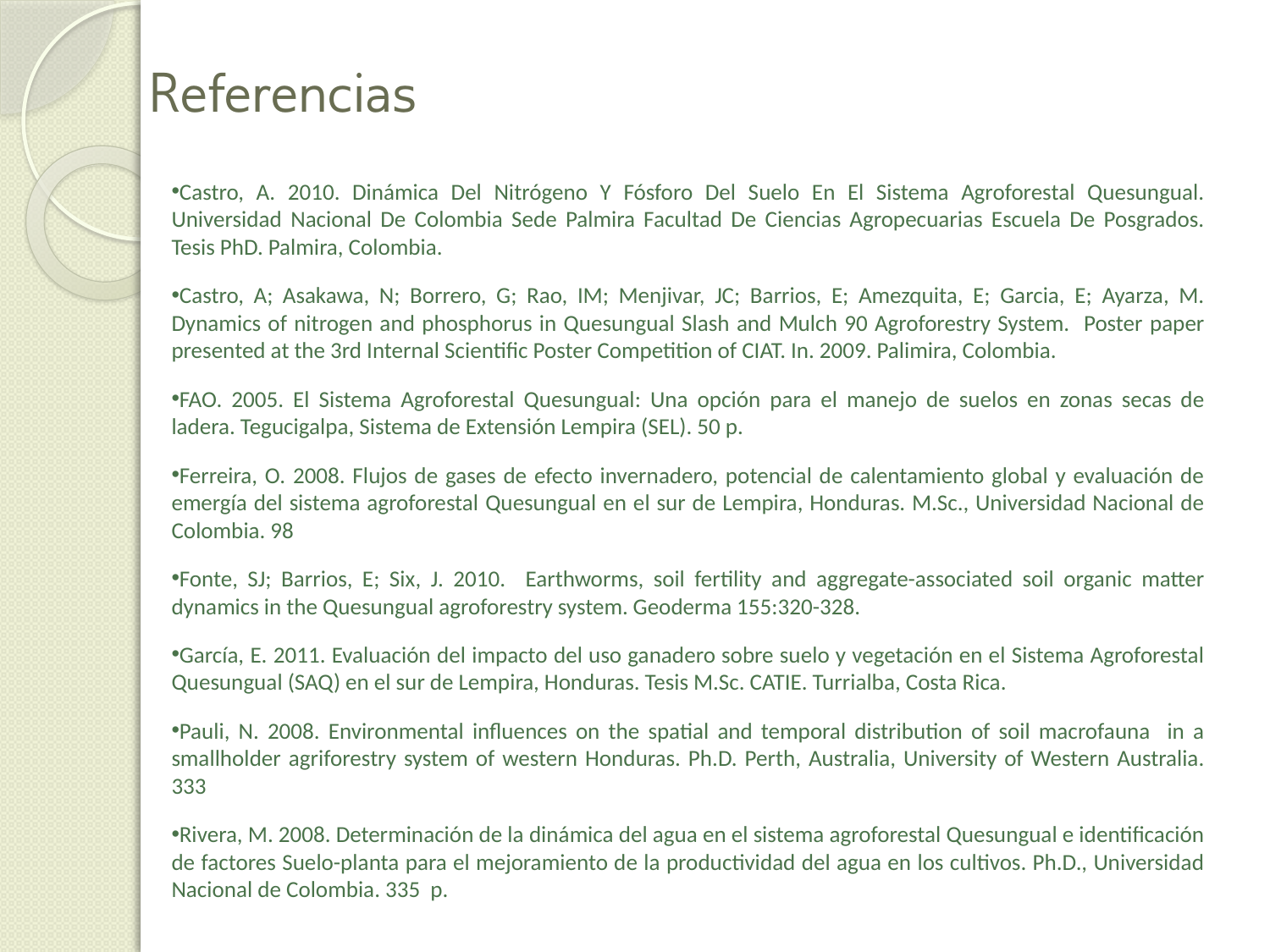

# Referencias
Castro, A. 2010. Dinámica Del Nitrógeno Y Fósforo Del Suelo En El Sistema Agroforestal Quesungual. Universidad Nacional De Colombia Sede Palmira Facultad De Ciencias Agropecuarias Escuela De Posgrados. Tesis PhD. Palmira, Colombia.
Castro, A; Asakawa, N; Borrero, G; Rao, IM; Menjivar, JC; Barrios, E; Amezquita, E; Garcia, E; Ayarza, M. Dynamics of nitrogen and phosphorus in Quesungual Slash and Mulch 90 Agroforestry System.  Poster paper presented at the 3rd Internal Scientific Poster Competition of CIAT. In. 2009. Palimira, Colombia.
FAO. 2005. El Sistema Agroforestal Quesungual: Una opción para el manejo de suelos en zonas secas de ladera. Tegucigalpa, Sistema de Extensión Lempira (SEL). 50 p.
Ferreira, O. 2008. Flujos de gases de efecto invernadero, potencial de calentamiento global y evaluación de emergía del sistema agroforestal Quesungual en el sur de Lempira, Honduras. M.Sc., Universidad Nacional de Colombia. 98
Fonte, SJ; Barrios, E; Six, J. 2010.  Earthworms, soil fertility and aggregate-associated soil organic matter dynamics in the Quesungual agroforestry system. Geoderma 155:320-328.
García, E. 2011. Evaluación del impacto del uso ganadero sobre suelo y vegetación en el Sistema Agroforestal Quesungual (SAQ) en el sur de Lempira, Honduras. Tesis M.Sc. CATIE. Turrialba, Costa Rica.
Pauli, N. 2008. Environmental influences on the spatial and temporal distribution of soil macrofauna  in a smallholder agriforestry system of western Honduras. Ph.D. Perth, Australia, University of Western Australia. 333
Rivera, M. 2008. Determinación de la dinámica del agua en el sistema agroforestal Quesungual e identificación de factores Suelo-planta para el mejoramiento de la productividad del agua en los cultivos. Ph.D., Universidad Nacional de Colombia. 335  p.